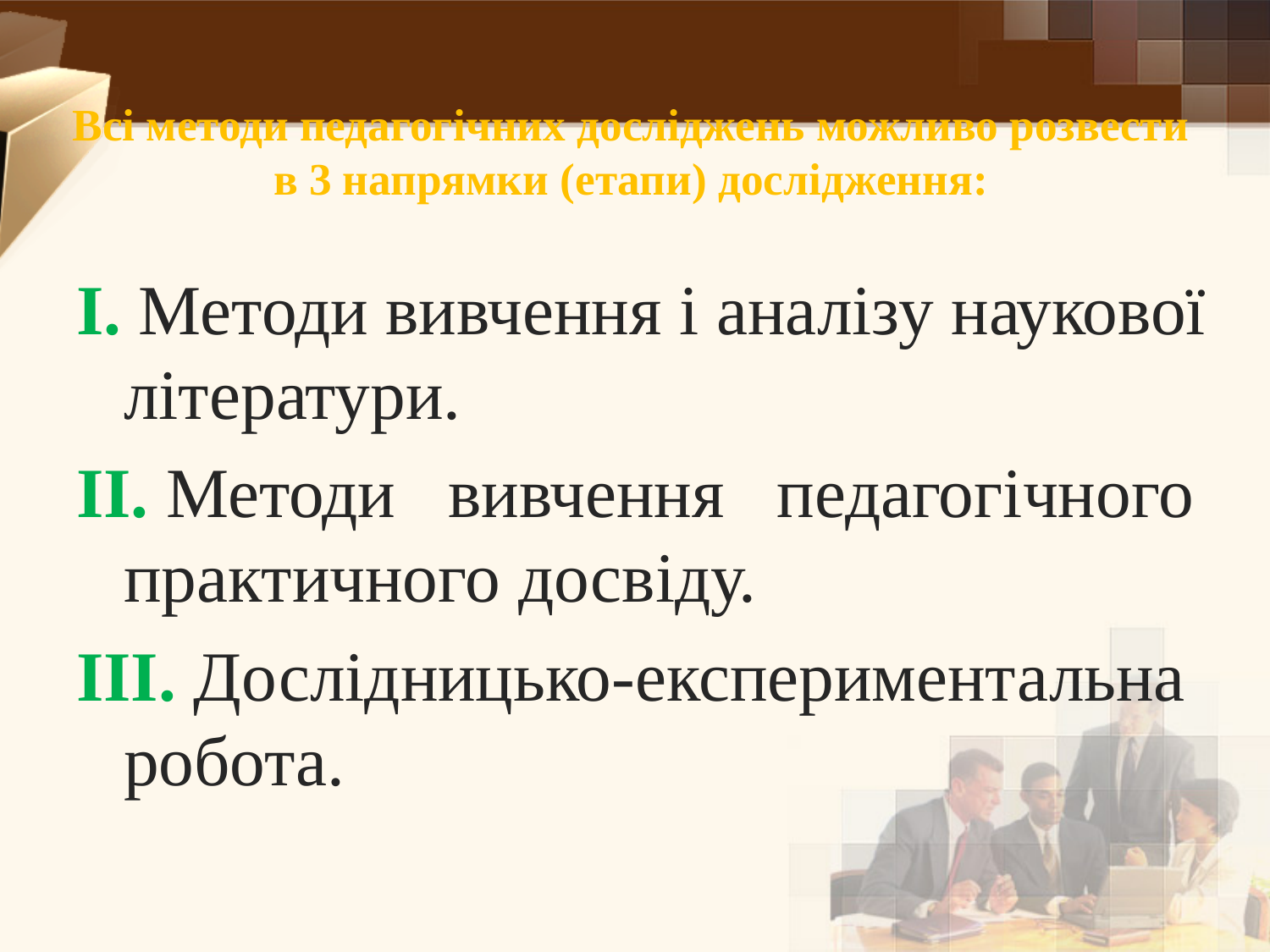

# Всі методи педагогічних досліджень можливо розвести в 3 напрямки (етапи) дослідження:
І. Методи вивчення і аналізу наукової літератури.
ІІ. Методи   вивчення   педагогічного   практичного досвіду.
III. Дослідницько-експериментальна робота.